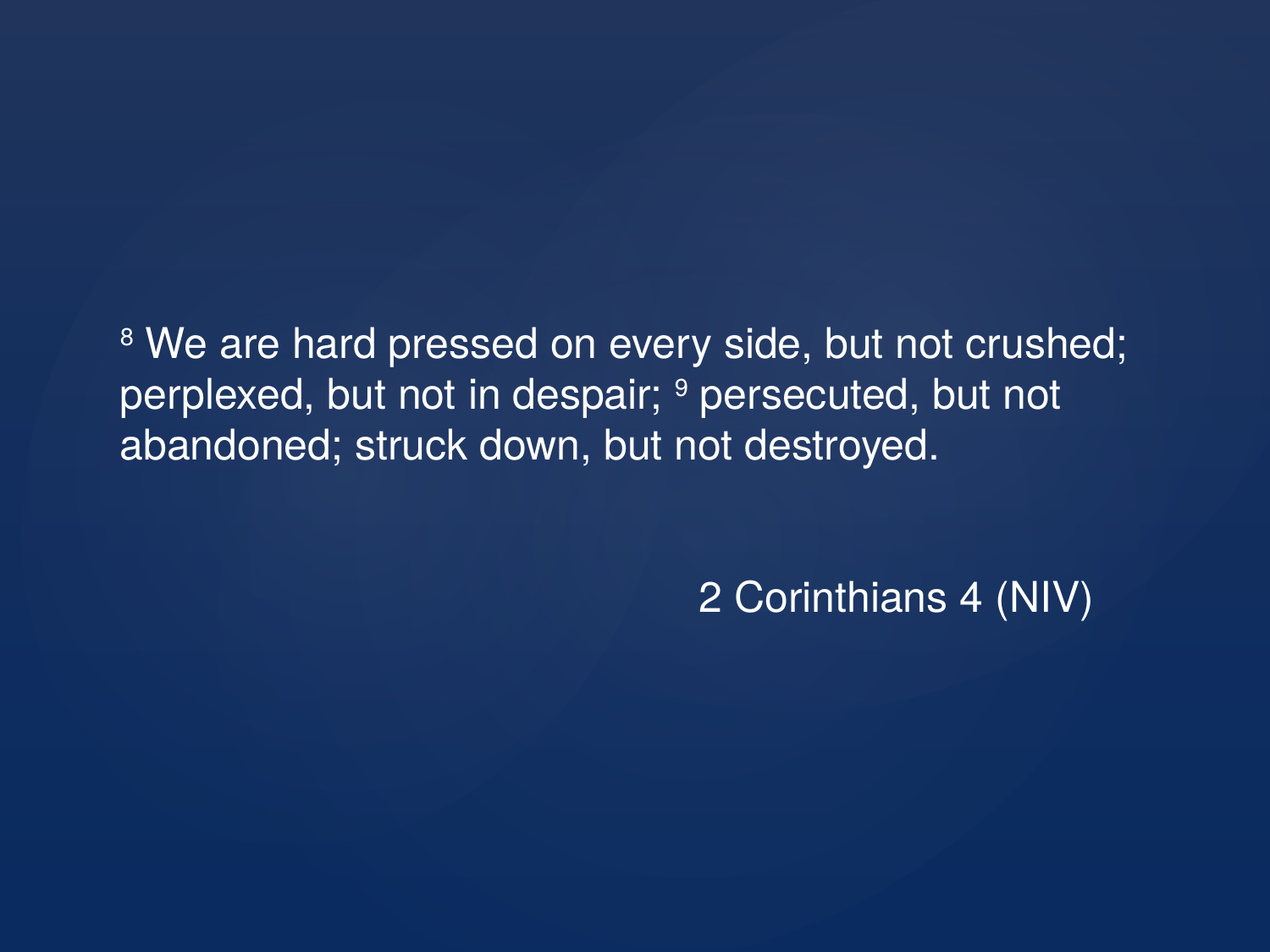

8 We are hard pressed on every side, but not crushed; perplexed, but not in despair; 9 persecuted, but not abandoned; struck down, but not destroyed.

				      2 Corinthians 4 (NIV)